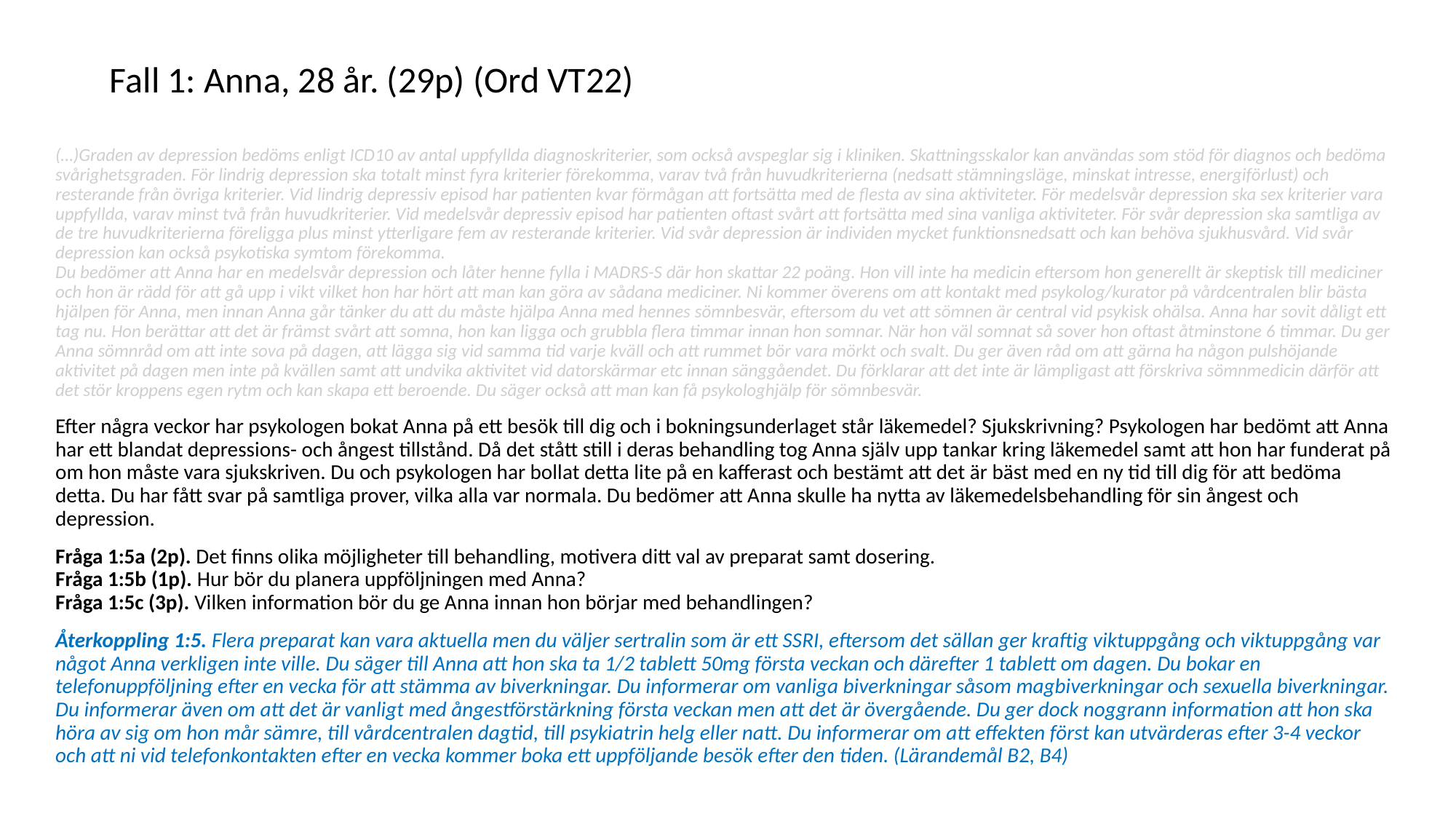

# Fall 1: Anna, 28 år. (29p) (Ord VT22)
(…)Graden av depression bedöms enligt ICD10 av antal uppfyllda diagnoskriterier, som också avspeglar sig i kliniken. Skattningsskalor kan användas som stöd för diagnos och bedöma svårighetsgraden. För lindrig depression ska totalt minst fyra kriterier förekomma, varav två från huvudkriterierna (nedsatt stämningsläge, minskat intresse, energiförlust) och resterande från övriga kriterier. Vid lindrig depressiv episod har patienten kvar förmågan att fortsätta med de flesta av sina aktiviteter. För medelsvår depression ska sex kriterier vara uppfyllda, varav minst två från huvudkriterier. Vid medelsvår depressiv episod har patienten oftast svårt att fortsätta med sina vanliga aktiviteter. För svår depression ska samtliga av de tre huvudkriterierna föreligga plus minst ytterligare fem av resterande kriterier. Vid svår depression är individen mycket funktionsnedsatt och kan behöva sjukhusvård. Vid svår depression kan också psykotiska symtom förekomma.
Du bedömer att Anna har en medelsvår depression och låter henne fylla i MADRS-S där hon skattar 22 poäng. Hon vill inte ha medicin eftersom hon generellt är skeptisk till mediciner och hon är rädd för att gå upp i vikt vilket hon har hört att man kan göra av sådana mediciner. Ni kommer överens om att kontakt med psykolog/kurator på vårdcentralen blir bästa hjälpen för Anna, men innan Anna går tänker du att du måste hjälpa Anna med hennes sömnbesvär, eftersom du vet att sömnen är central vid psykisk ohälsa. Anna har sovit dåligt ett tag nu. Hon berättar att det är främst svårt att somna, hon kan ligga och grubbla flera timmar innan hon somnar. När hon väl somnat så sover hon oftast åtminstone 6 timmar. Du ger Anna sömnråd om att inte sova på dagen, att lägga sig vid samma tid varje kväll och att rummet bör vara mörkt och svalt. Du ger även råd om att gärna ha någon pulshöjande aktivitet på dagen men inte på kvällen samt att undvika aktivitet vid datorskärmar etc innan sänggåendet. Du förklarar att det inte är lämpligast att förskriva sömnmedicin därför att det stör kroppens egen rytm och kan skapa ett beroende. Du säger också att man kan få psykologhjälp för sömnbesvär.
Efter några veckor har psykologen bokat Anna på ett besök till dig och i bokningsunderlaget står läkemedel? Sjukskrivning? Psykologen har bedömt att Anna har ett blandat depressions- och ångest tillstånd. Då det stått still i deras behandling tog Anna själv upp tankar kring läkemedel samt att hon har funderat på om hon måste vara sjukskriven. Du och psykologen har bollat detta lite på en kafferast och bestämt att det är bäst med en ny tid till dig för att bedöma detta. Du har fått svar på samtliga prover, vilka alla var normala. Du bedömer att Anna skulle ha nytta av läkemedelsbehandling för sin ångest och depression.
Fråga 1:5a (2p). Det finns olika möjligheter till behandling, motivera ditt val av preparat samt dosering.
Fråga 1:5b (1p). Hur bör du planera uppföljningen med Anna?
Fråga 1:5c (3p). Vilken information bör du ge Anna innan hon börjar med behandlingen?
Återkoppling 1:5. Flera preparat kan vara aktuella men du väljer sertralin som är ett SSRI, eftersom det sällan ger kraftig viktuppgång och viktuppgång var något Anna verkligen inte ville. Du säger till Anna att hon ska ta 1/2 tablett 50mg första veckan och därefter 1 tablett om dagen. Du bokar en telefonuppföljning efter en vecka för att stämma av biverkningar. Du informerar om vanliga biverkningar såsom magbiverkningar och sexuella biverkningar. Du informerar även om att det är vanligt med ångestförstärkning första veckan men att det är övergående. Du ger dock noggrann information att hon ska höra av sig om hon mår sämre, till vårdcentralen dagtid, till psykiatrin helg eller natt. Du informerar om att effekten först kan utvärderas efter 3-4 veckor och att ni vid telefonkontakten efter en vecka kommer boka ett uppföljande besök efter den tiden. (Lärandemål B2, B4)